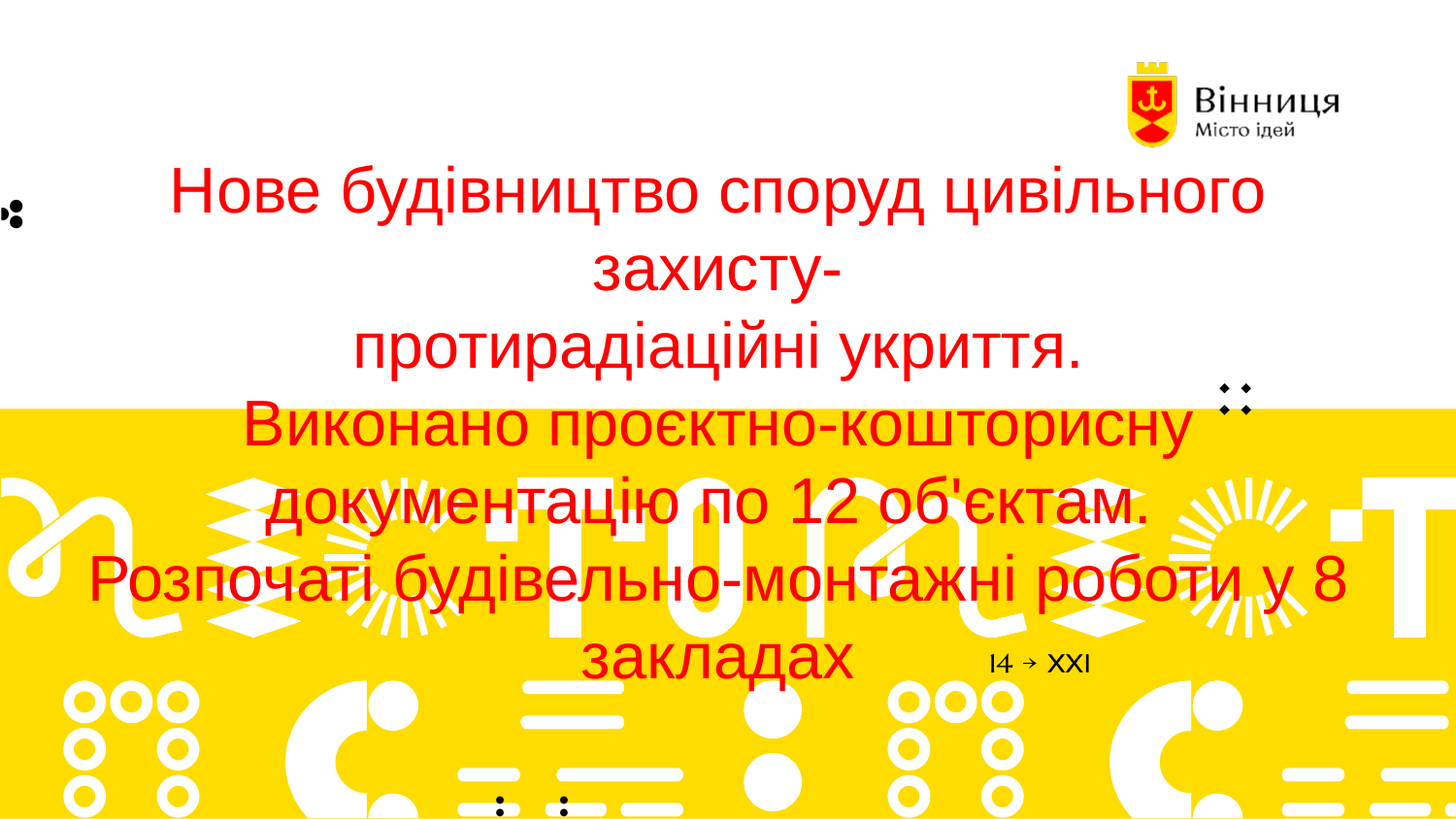

Нове будівництво споруд цивільного захисту-
протирадіаційні укриття.
Виконано проєктно-кошторисну документацію по 12 об'єктам.
Розпочаті будівельно-монтажні роботи у 8 закладах